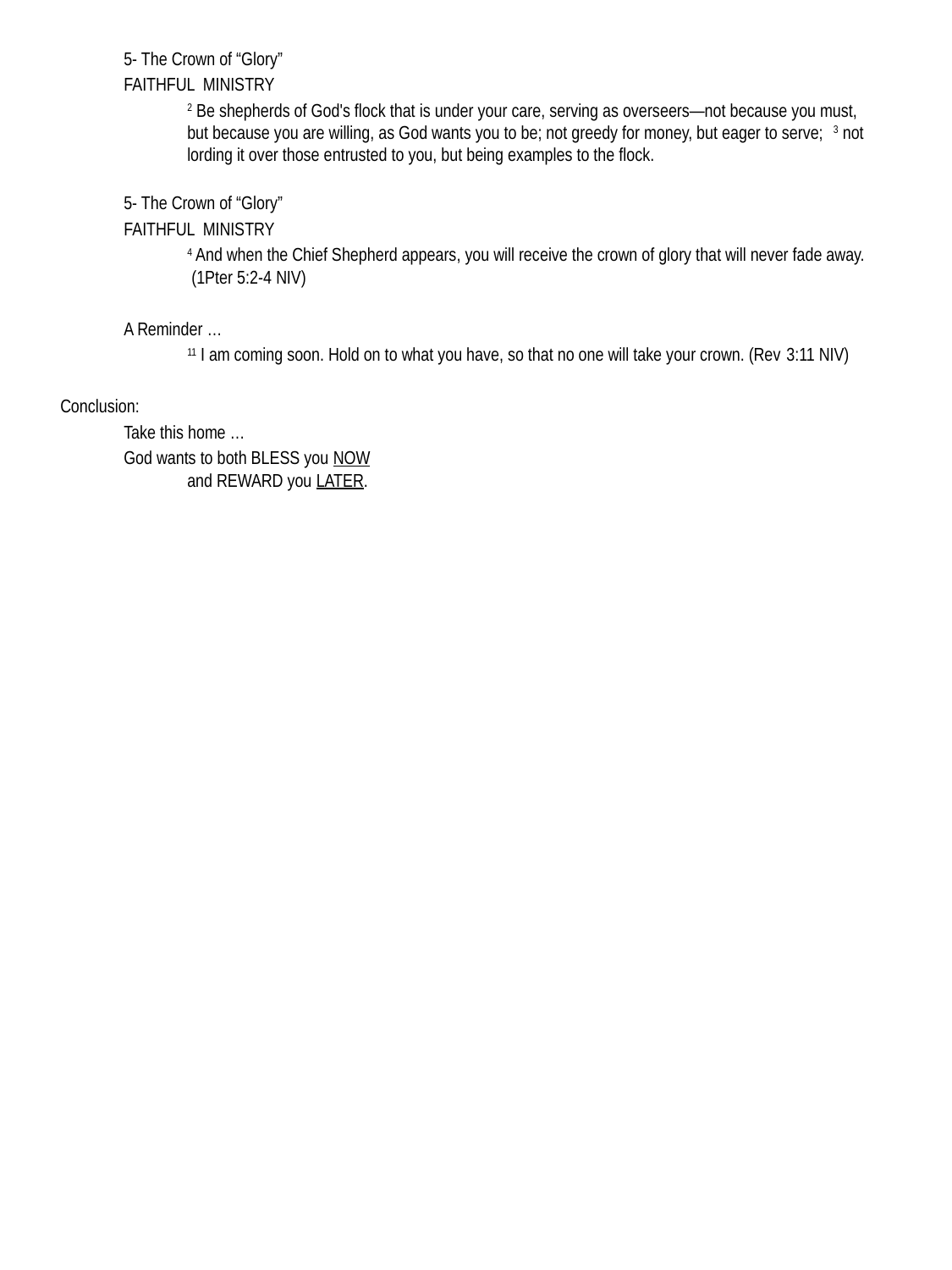

5- The Crown of “Glory”
FAITHFUL  MINISTRY
	2 Be shepherds of God's flock that is under your care, serving as overseers—not because you must,
but because you are willing, as God wants you to be; not greedy for money, but eager to serve;  3 not lording it over those entrusted to you, but being examples to the flock.
5- The Crown of “Glory”
FAITHFUL  MINISTRY
	4 And when the Chief Shepherd appears, you will receive the crown of glory that will never fade away.
 (1Pter 5:2-4 NIV)

A Reminder …
	11 I am coming soon. Hold on to what you have, so that no one will take your crown. (Rev 3:11 NIV)

Conclusion:
	Take this home …
God wants to both BLESS you NOW
and REWARD you LATER.